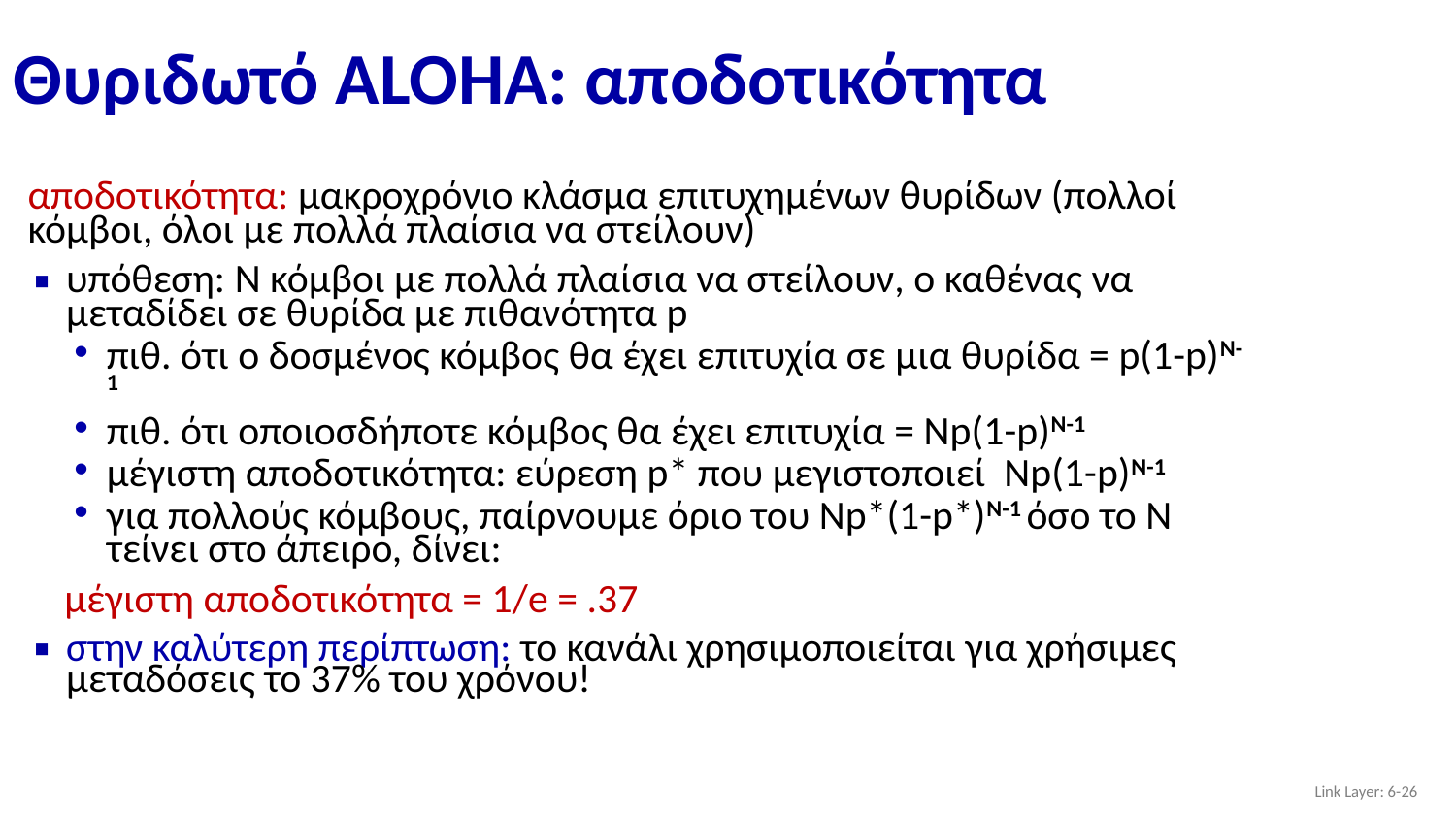

# Θυριδωτό ALOHA: αποδοτικότητα
αποδοτικότητα: μακροχρόνιο κλάσμα επιτυχημένων θυρίδων (πολλοί κόμβοι, όλοι με πολλά πλαίσια να στείλουν)
υπόθεση: N κόμβοι με πολλά πλαίσια να στείλουν, ο καθένας να μεταδίδει σε θυρίδα με πιθανότητα p
πιθ. ότι ο δοσμένος κόμβος θα έχει επιτυχία σε μια θυρίδα = p(1-p)N-1
πιθ. ότι οποιοσδήποτε κόμβος θα έχει επιτυχία = Np(1-p)N-1
μέγιστη αποδοτικότητα: εύρεση p* που μεγιστοποιεί  Np(1-p)N-1
για πολλούς κόμβους, παίρνουμε όριο του Np*(1-p*)N-1 όσο το N τείνει στο άπειρο, δίνει:
    μέγιστη αποδοτικότητα = 1/e = .37
στην καλύτερη περίπτωση: το κανάλι χρησιμοποιείται για χρήσιμες μεταδόσεις το 37% του χρόνου!

Link Layer: 6-26